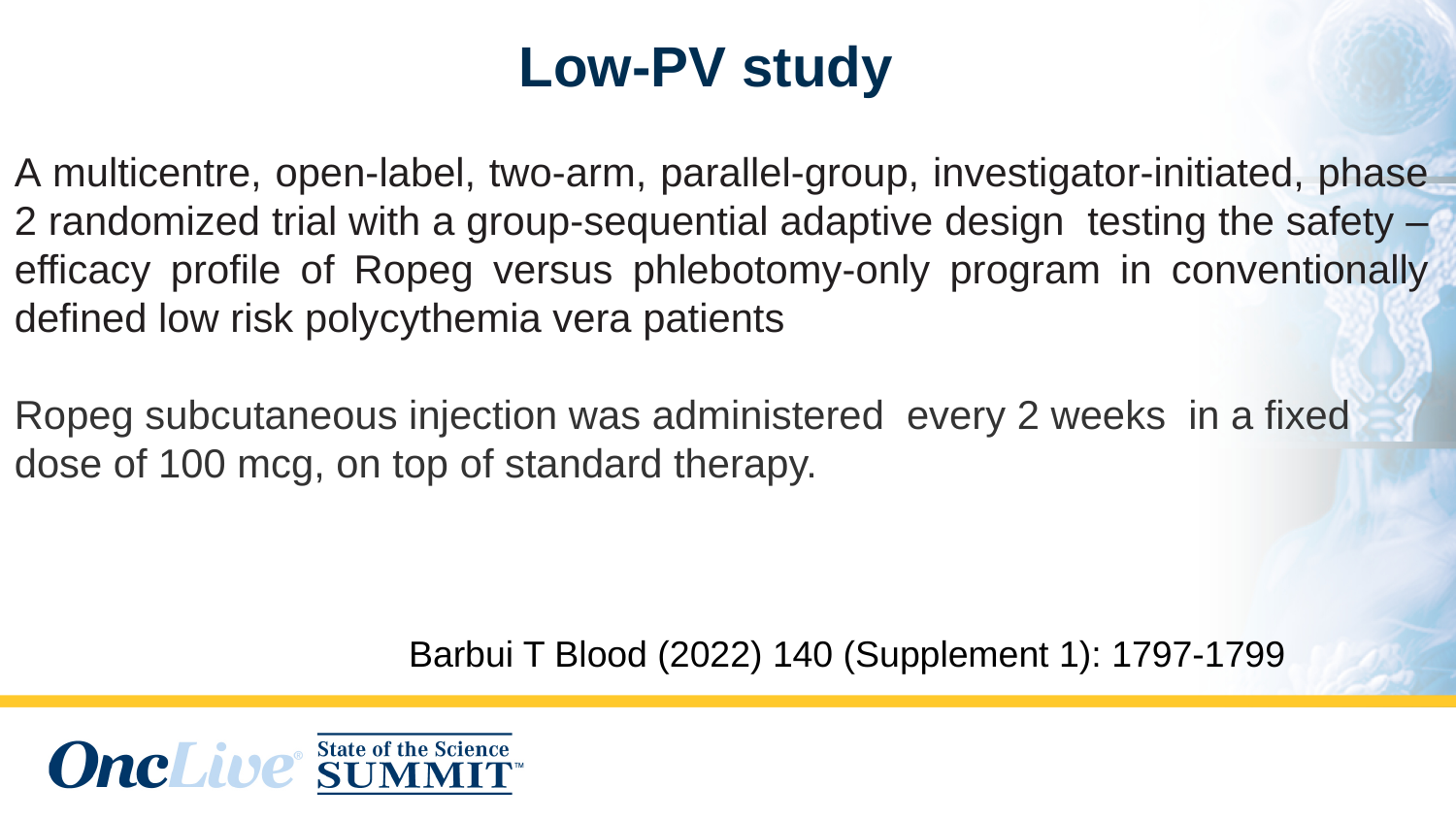

Low-PV study

A multicentre, open-label, two-arm, parallel-group, investigator-initiated, phase 2 randomized trial with a group-sequential adaptive design  testing the safety – efficacy profile of Ropeg versus phlebotomy-only program in conventionally defined low risk polycythemia vera patients

Ropeg subcutaneous injection was administered  every 2 weeks  in a fixed dose of 100 mcg, on top of standard therapy.

Barbui T Blood (2022) 140 (Supplement 1): 1797-1799